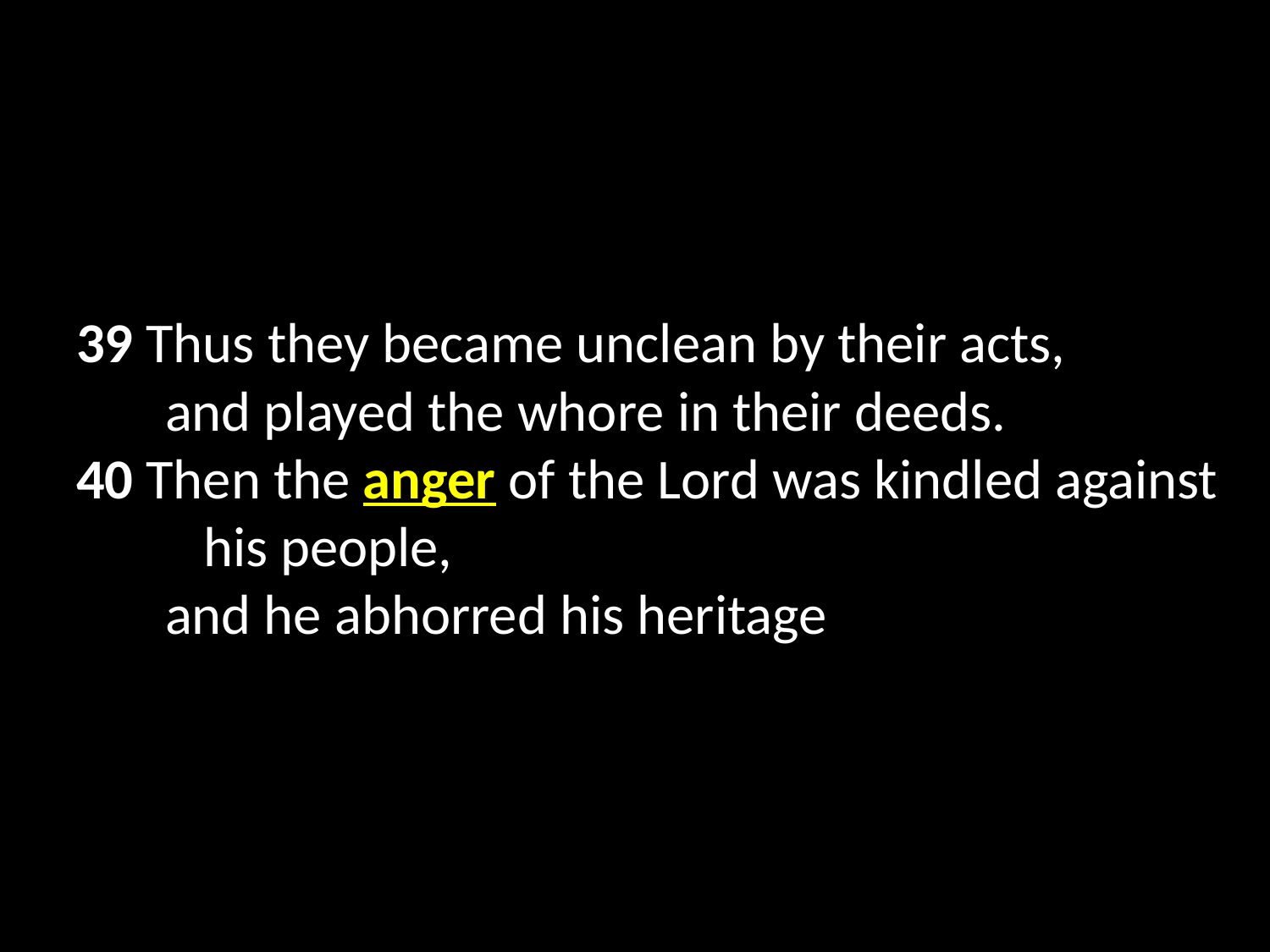

39 Thus they became unclean by their acts,
       and played the whore in their deeds.
40 Then the anger of the Lord was kindled against 	his people,
       and he abhorred his heritage